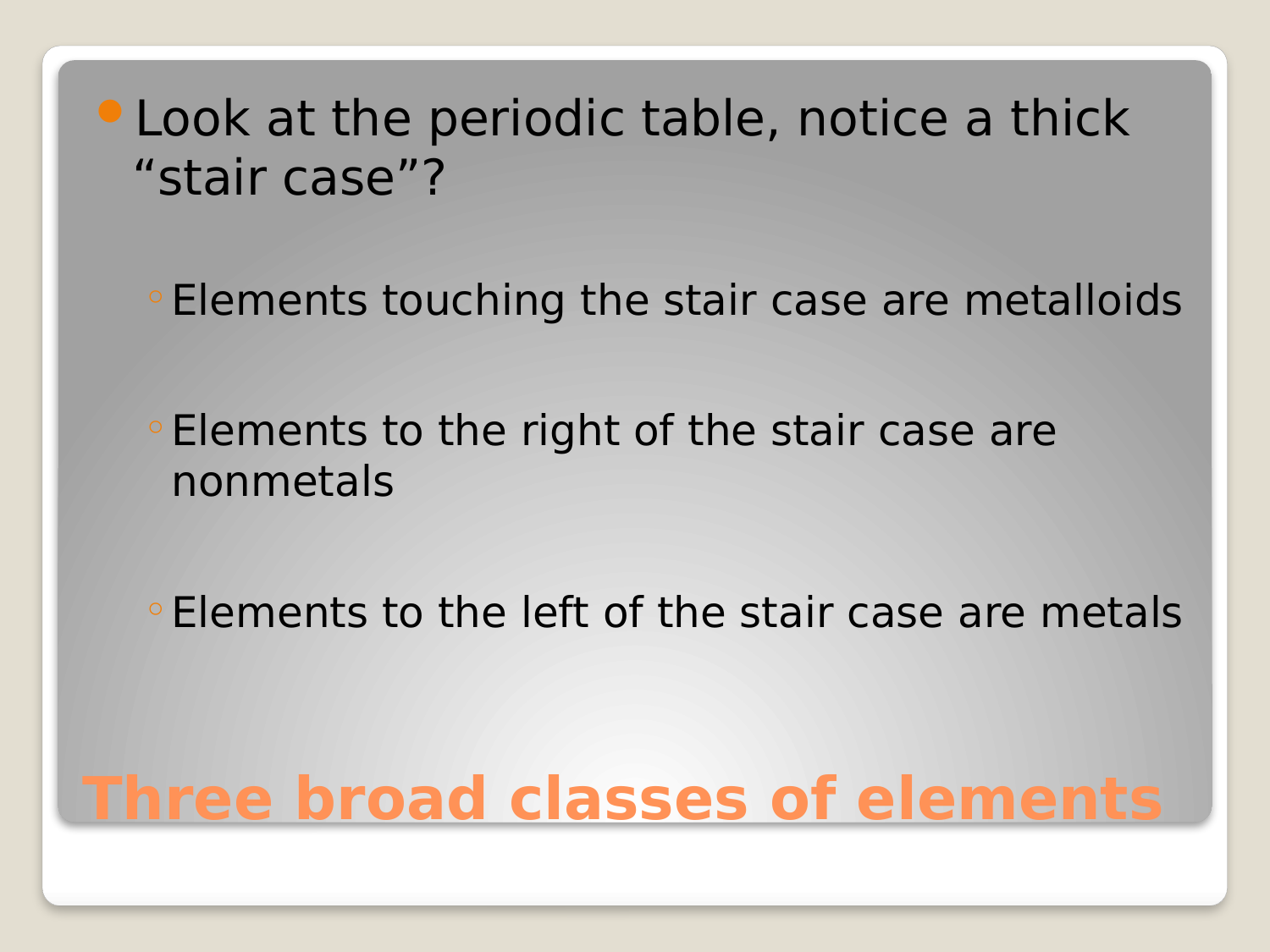

Look at the periodic table, notice a thick “stair case”?

Elements touching the stair case are metalloids

Elements to the right of the stair case are nonmetals

Elements to the left of the stair case are metals
# Three broad classes of elements